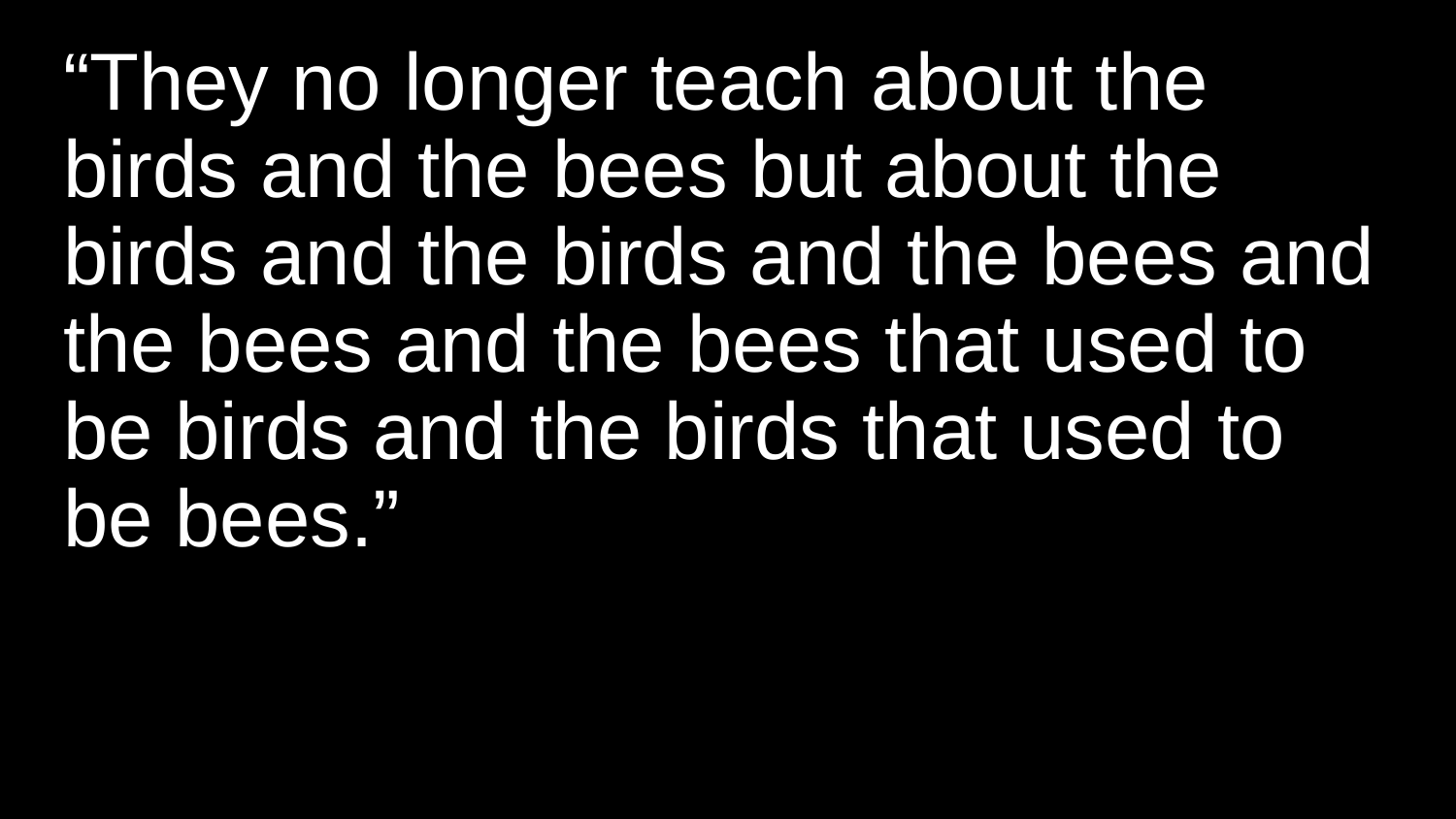

“They no longer teach about the birds and the bees but about the birds and the birds and the bees and the bees and the bees that used to be birds and the birds that used to be bees.”